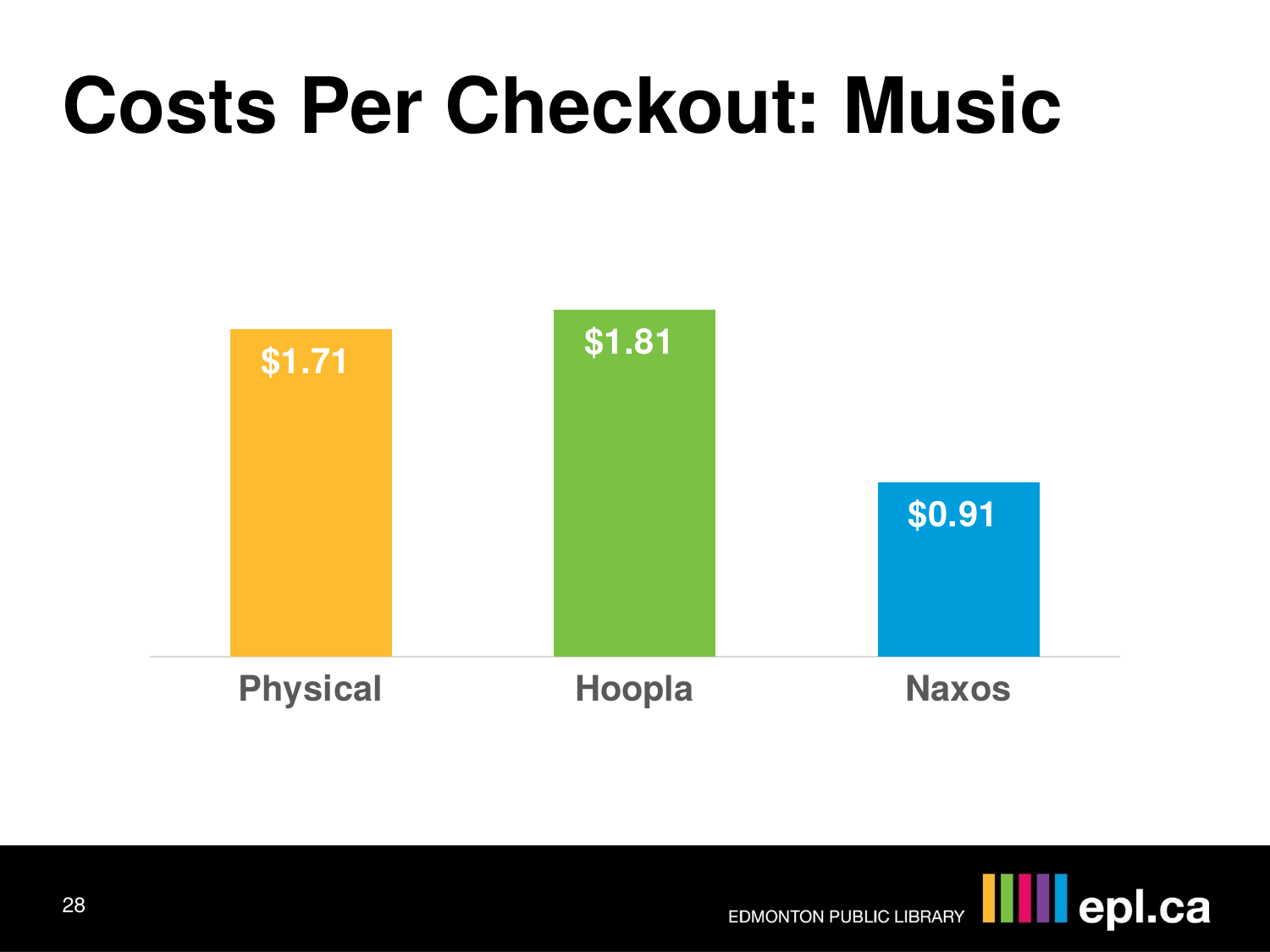

# Costs Per Checkout: Music

### Chart

| Category | Cost |
|---|---|
| Physical | 1.71 |
| Hoopla | 1.81 |
| Naxos | 0.91 |
28